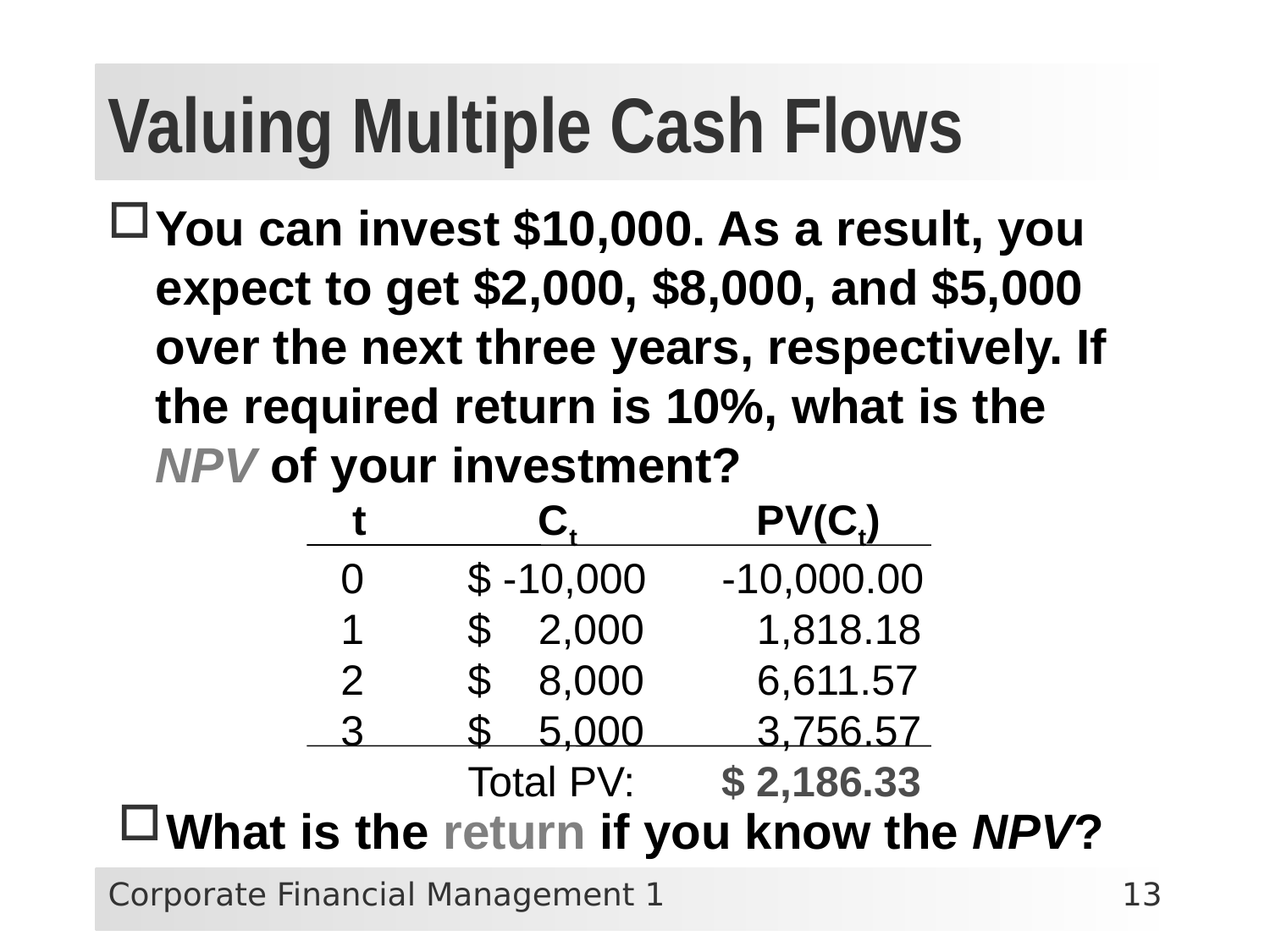

# Valuing Multiple Cash Flows
You can invest $10,000. As a result, you expect to get $2,000, $8,000, and $5,000 over the next three years, respectively. If the required return is 10%, what is the NPV of your investment?
 t	      Ct		   PV(Ct)
0	$ -10,000	-10,000.00
1	$    2,000	   1,818.18
2	$    8,000	   6,611.57
3	$    5,000	   3,756.57
	Total PV:	$ 2,186.33

What is the return if you know the NPV?
Corporate Financial Management 1
13